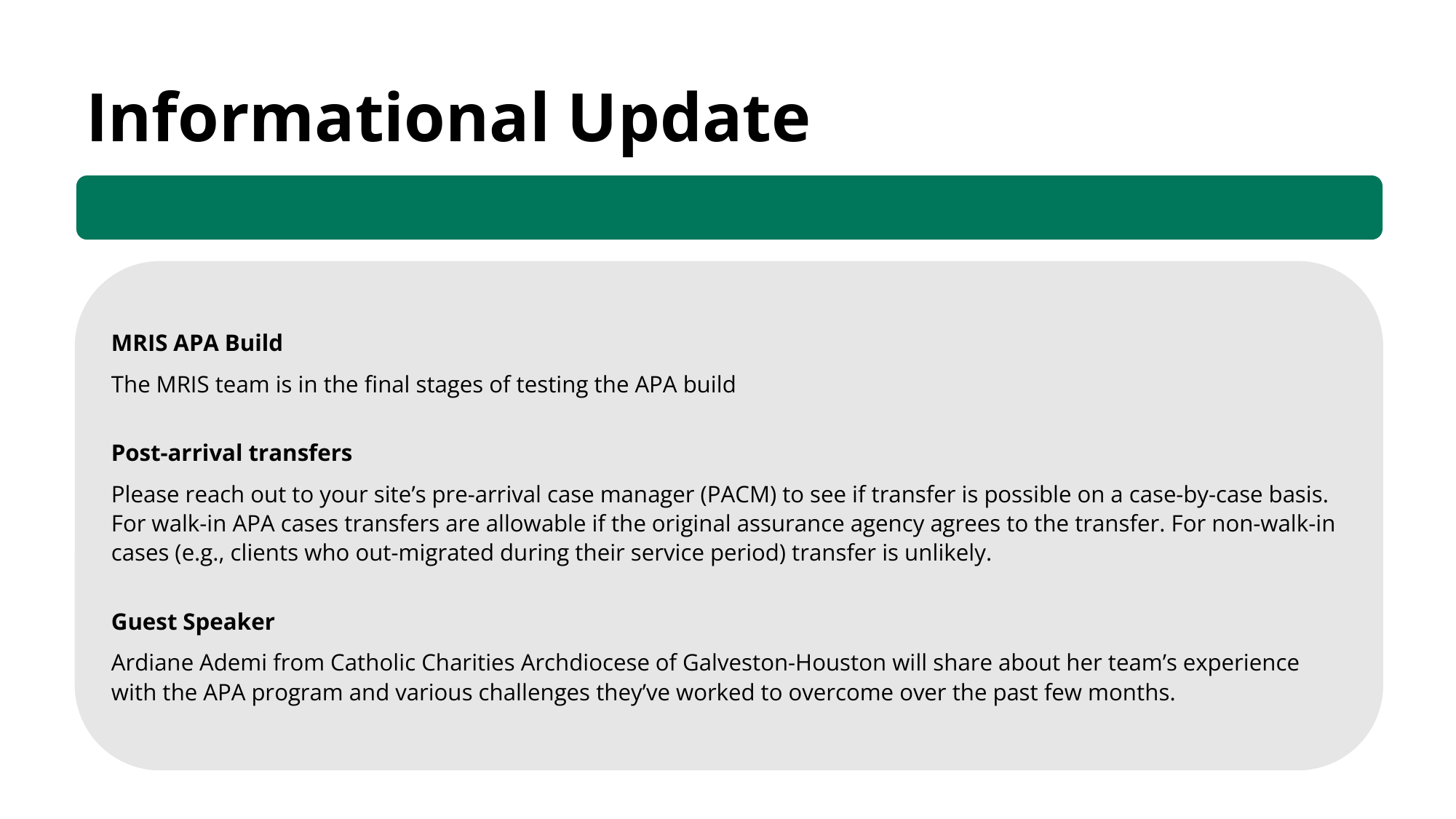

Informational Update

MRIS APA Build
The MRIS team is in the final stages of testing the APA build

Post-arrival transfers
Please reach out to your site’s pre-arrival case manager (PACM) to see if transfer is possible on a case-by-case basis. For walk-in APA cases transfers are allowable if the original assurance agency agrees to the transfer. For non-walk-in cases (e.g., clients who out-migrated during their service period) transfer is unlikely.

Guest Speaker
Ardiane Ademi from Catholic Charities Archdiocese of Galveston-Houston will share about her team’s experience with the APA program and various challenges they’ve worked to overcome over the past few months.